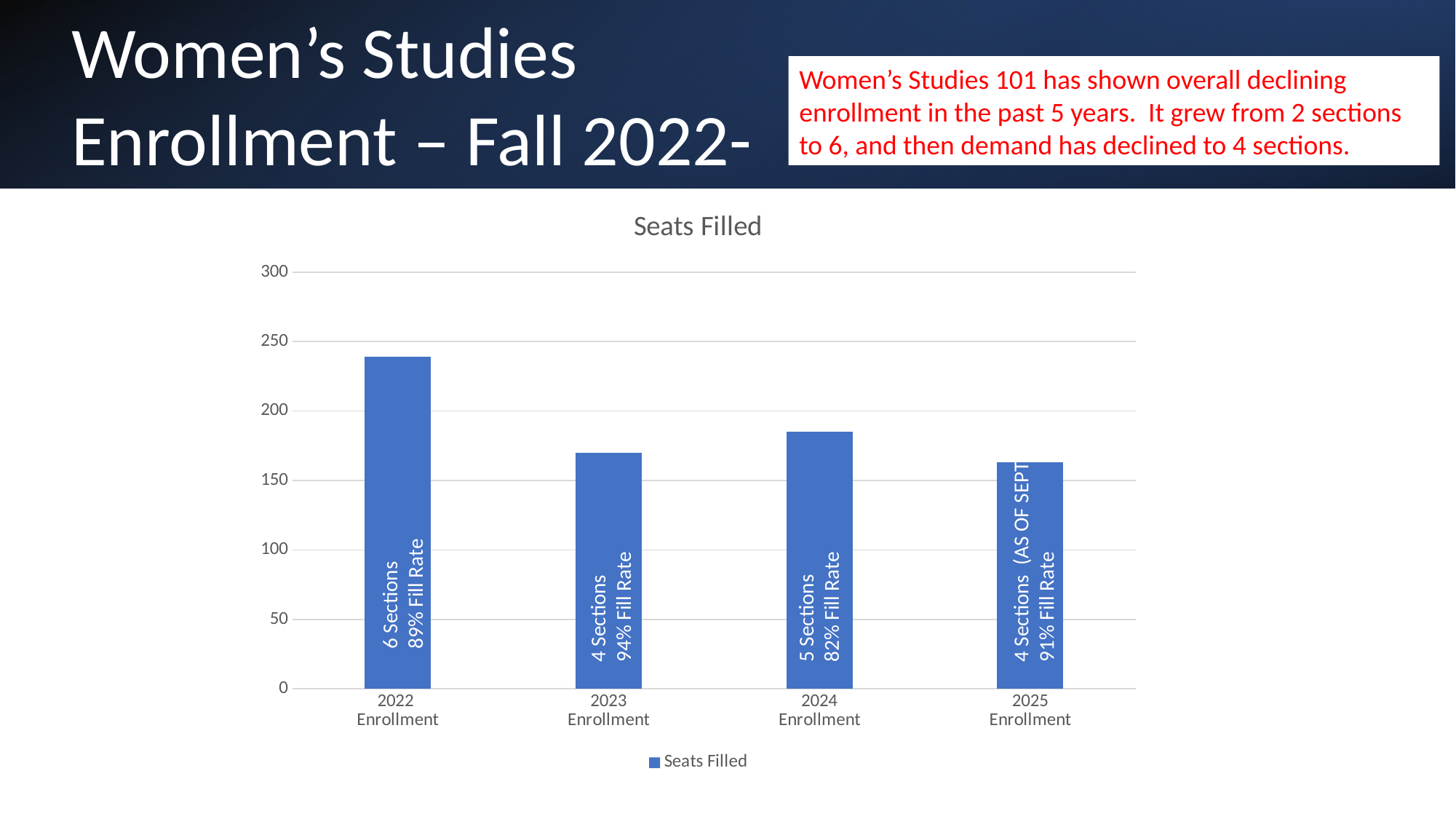

Women’s Studies Enrollment – Fall 2022-25
Women’s Studies 101 has shown overall declining enrollment in the past 5 years.  It grew from 2 sections to 6, and then demand has declined to 4 sections.

### Chart:

| Category | Seats Filled |
|---|---|
| 2022
Enrollment | 239.0 |
| 2023
Enrollment | 170.0 |
| 2024
Enrollment | 185.0 |
| 2025
Enrollment | 163.0 |
4 Sections  (AS OF SEPT. 9)
91% Fill Rate
6 Sections
89% Fill Rate
4 Sections
94% Fill Rate
5 Sections
82% Fill Rate